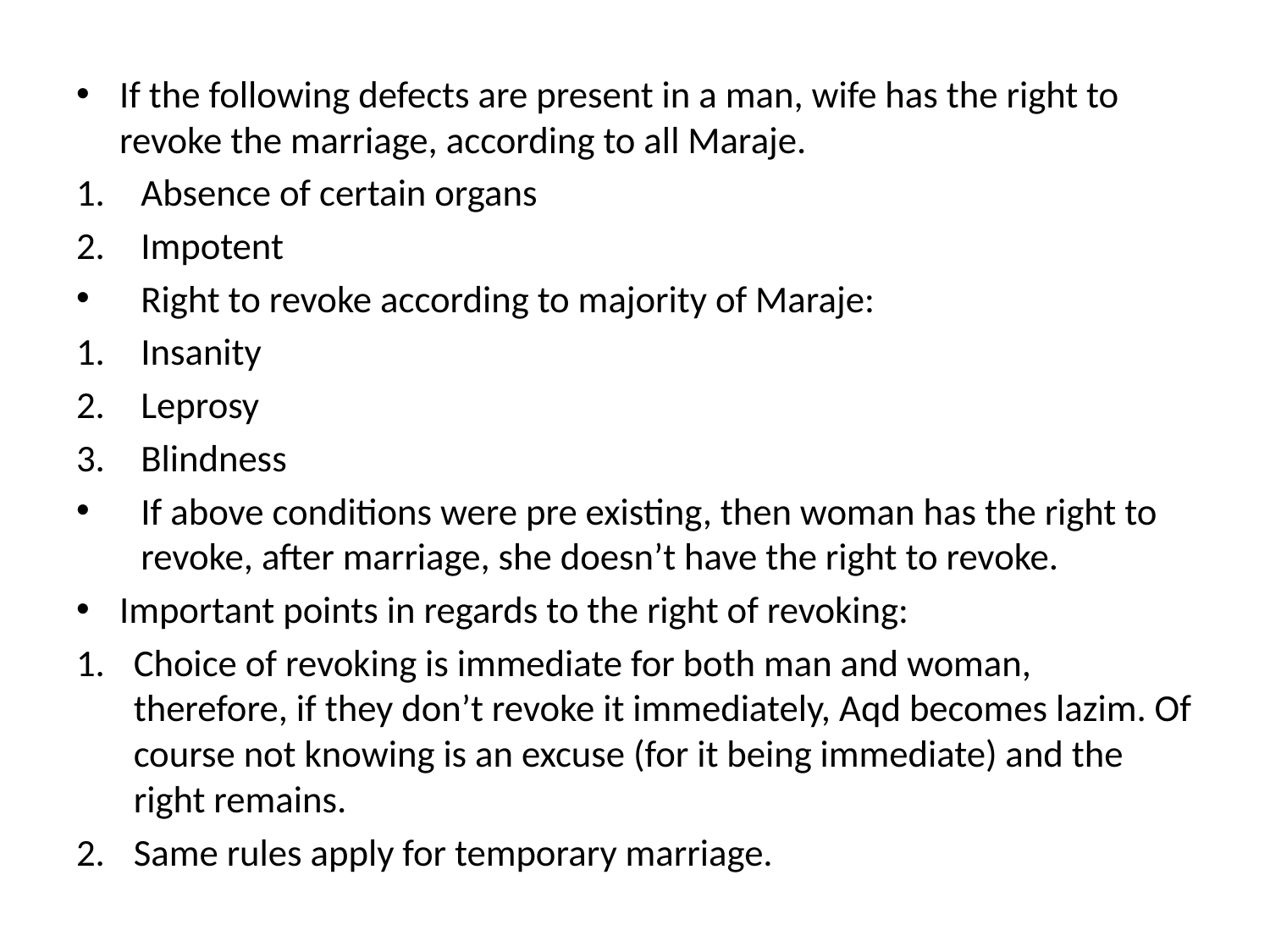

If the following defects are present in a man, wife has the right to revoke the marriage, according to all Maraje.
Absence of certain organs
Impotent
Right to revoke according to majority of Maraje:
Insanity
Leprosy
Blindness
If above conditions were pre existing, then woman has the right to revoke, after marriage, she doesn’t have the right to revoke.
Important points in regards to the right of revoking:
Choice of revoking is immediate for both man and woman, therefore, if they don’t revoke it immediately, Aqd becomes lazim. Of course not knowing is an excuse (for it being immediate) and the right remains.
Same rules apply for temporary marriage.